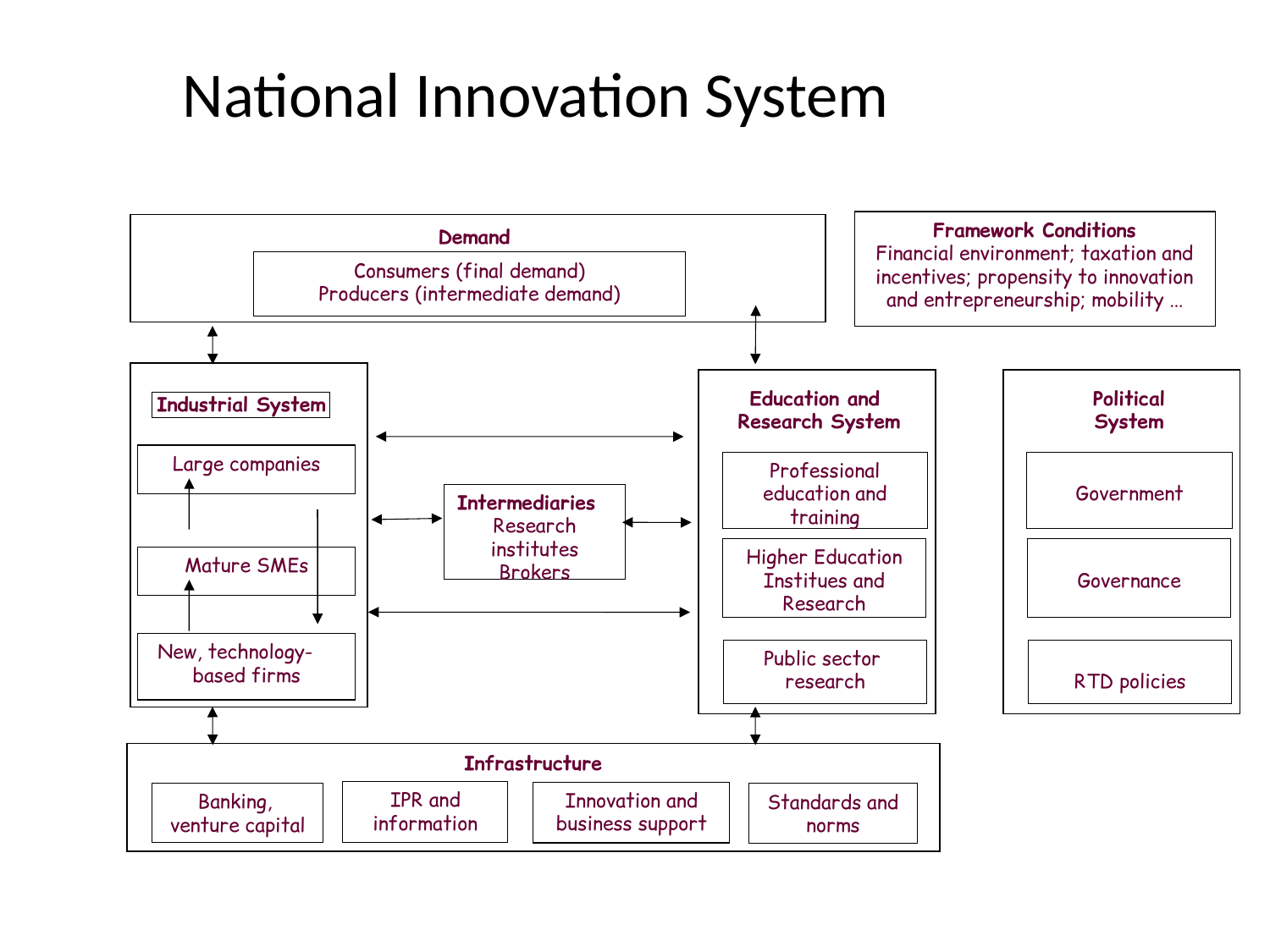

National Innovation System
Framework Conditions
Financial environment; taxation and incentives; propensity to innovation and entrepreneurship; mobility ...

Demand
Consumers (final demand)
Producers (intermediate demand)

Education and
Research System
Political
System
Industrial System

Large companies
Professional education and training

Government

Intermediaries
Research
institutes
Brokers

Higher Education Institues and Research

Governance
Mature SMEs

New, technology-     based firms
Public sector
research

RTD policies

Infrastructure
IPR and information
Innovation and business support
Banking,
venture capital

Standards and norms